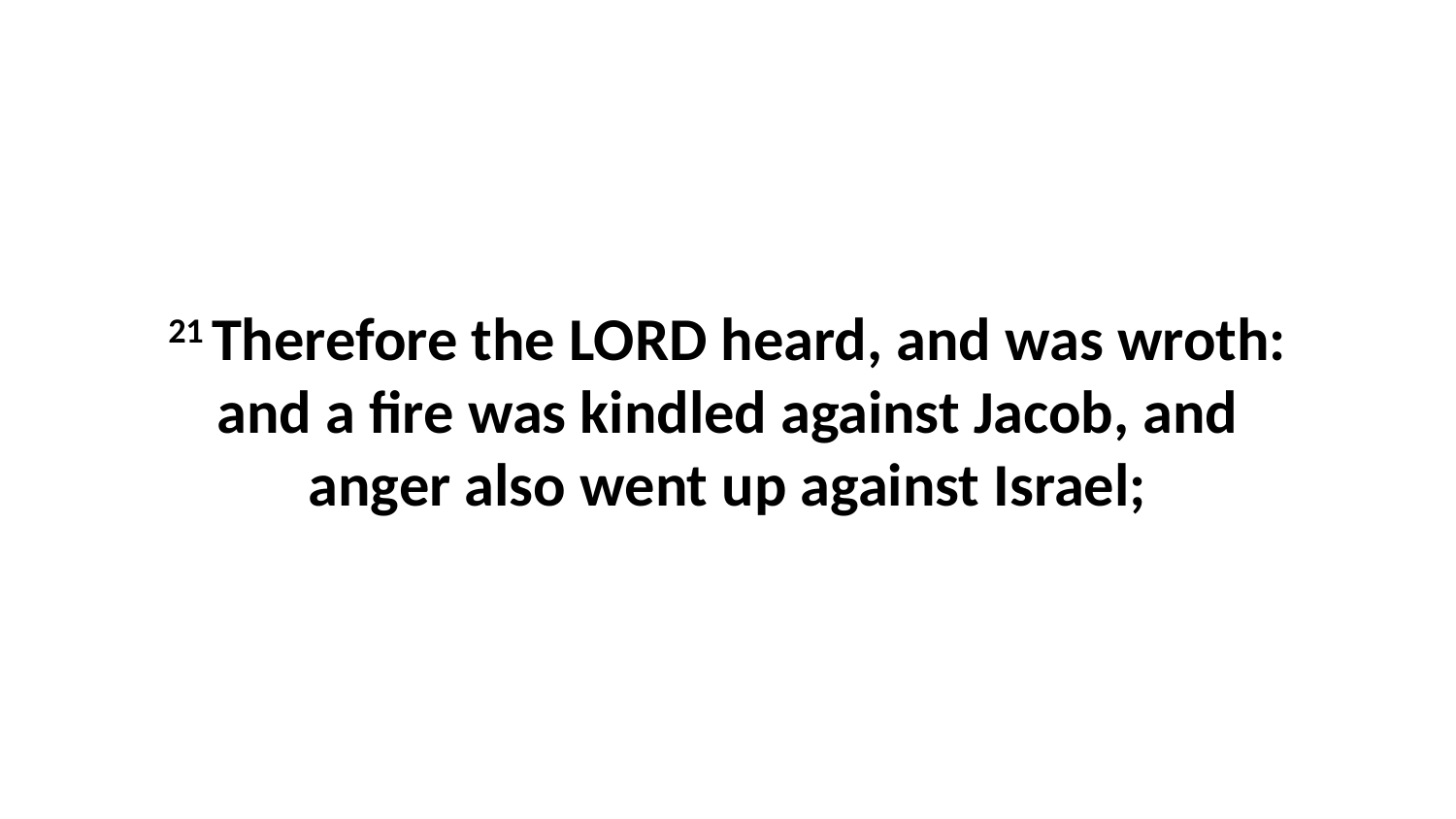

21 Therefore the LORD heard, and was wroth: and a fire was kindled against Jacob, and anger also went up against Israel;